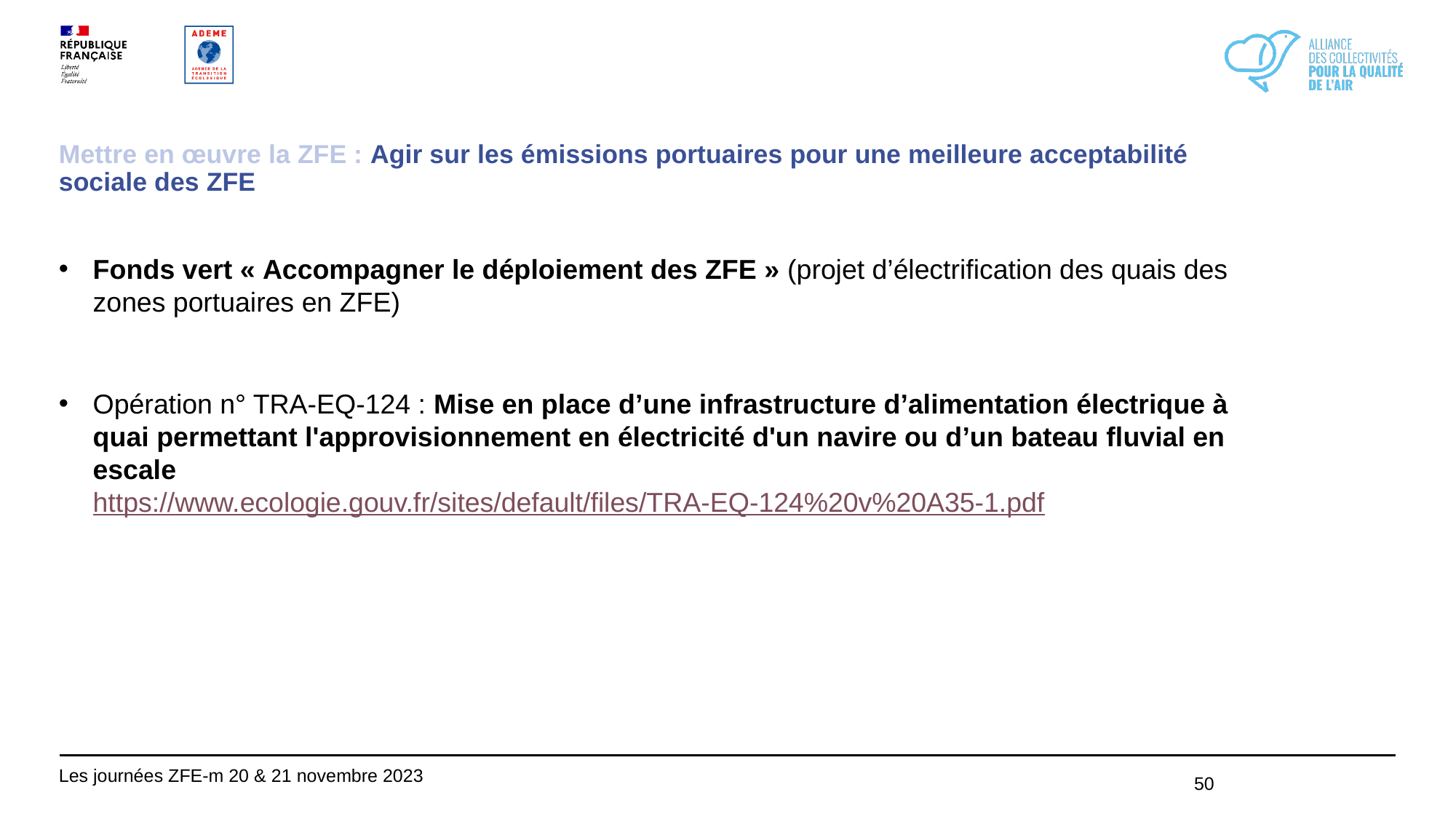

# Mettre en œuvre la ZFE : Agir sur les émissions portuaires pour une meilleure acceptabilité sociale des ZFE
Fonds vert « Accompagner le déploiement des ZFE » (projet d’électrification des quais des zones portuaires en ZFE)

Opération n° TRA-EQ-124 : Mise en place d’une infrastructure d’alimentation électrique à quai permettant l'approvisionnement en électricité d'un navire ou d’un bateau fluvial en escale
https://www.ecologie.gouv.fr/sites/default/files/TRA-EQ-124%20v%20A35-1.pdf

50